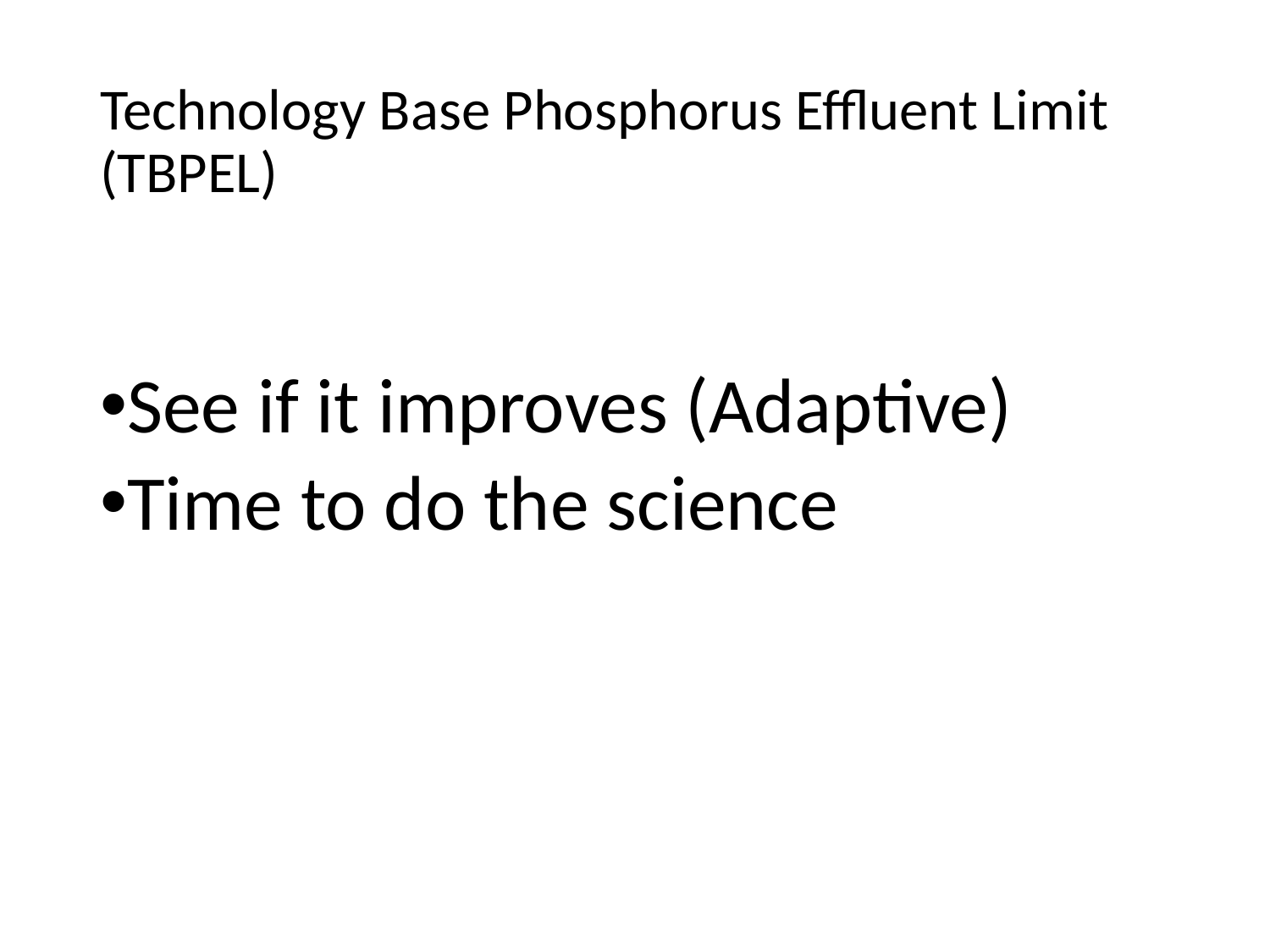

# Technology Base Phosphorus Effluent Limit (TBPEL)

See if it improves (Adaptive)
Time to do the science